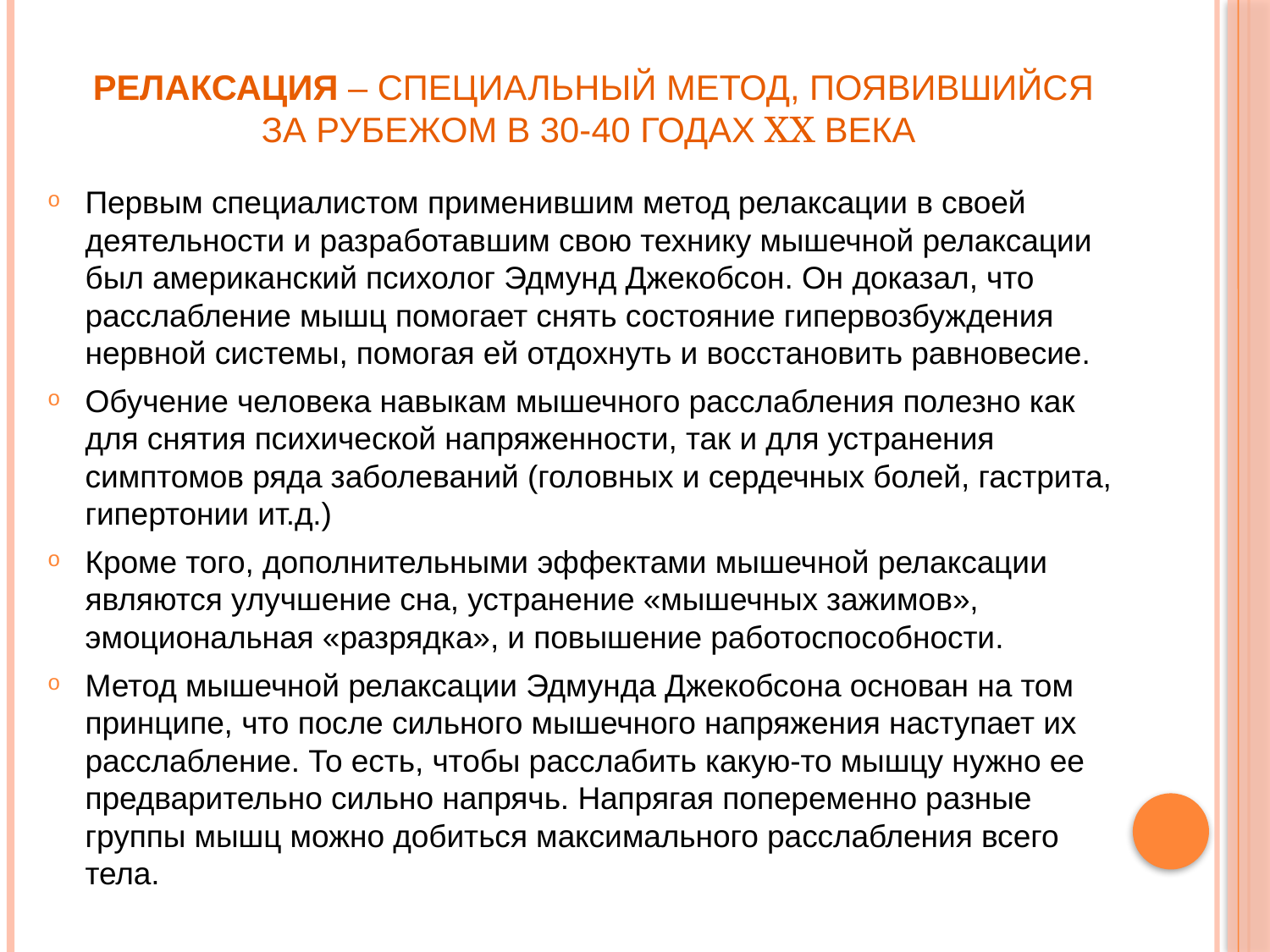

# Релаксация – специальный метод, появившийся за рубежом в 30-40 годах XX века
Первым специалистом применившим метод релаксации в своей деятельности и разработавшим свою технику мышечной релаксации был американский психолог Эдмунд Джекобсон. Он доказал, что расслабление мышц помогает снять состояние гипервозбуждения нервной системы, помогая ей отдохнуть и восстановить равновесие.
Обучение человека навыкам мышечного расслабления полезно как для снятия психической напряженности, так и для устранения симптомов ряда заболеваний (головных и сердечных болей, гастрита, гипертонии ит.д.)
Кроме того, дополнительными эффектами мышечной релаксации являются улучшение сна, устранение «мышечных зажимов», эмоциональная «разрядка», и повышение работоспособности.
Метод мышечной релаксации Эдмунда Джекобсона основан на том принципе, что после сильного мышечного напряжения наступает их расслабление. То есть, чтобы расслабить какую-то мышцу нужно ее предварительно сильно напрячь. Напрягая попеременно разные группы мышц можно добиться максимального расслабления всего тела.